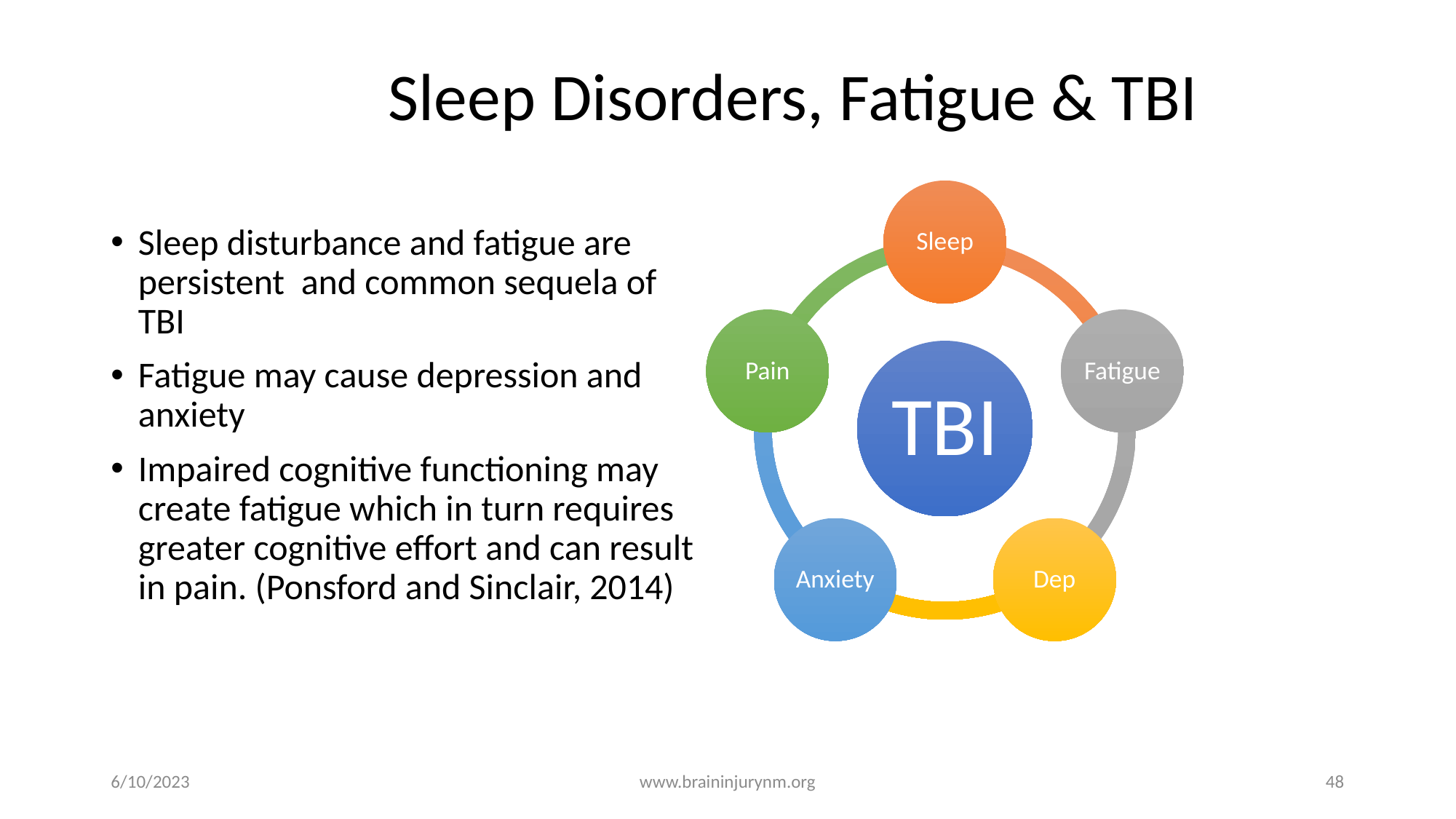

# Sleep Disorders, Fatigue & TBI
TBI
Sleep
Fatigue
Dep
Anxiety
Pain
Sleep disturbance and fatigue are  persistent  and common sequela of  TBI
Fatigue may cause depression and anxiety
Impaired cognitive functioning may  create fatigue which in turn requires greater cognitive effort and can result in pain. (Ponsford and Sinclair, 2014)
6/10/2023
www.braininjurynm.org
48